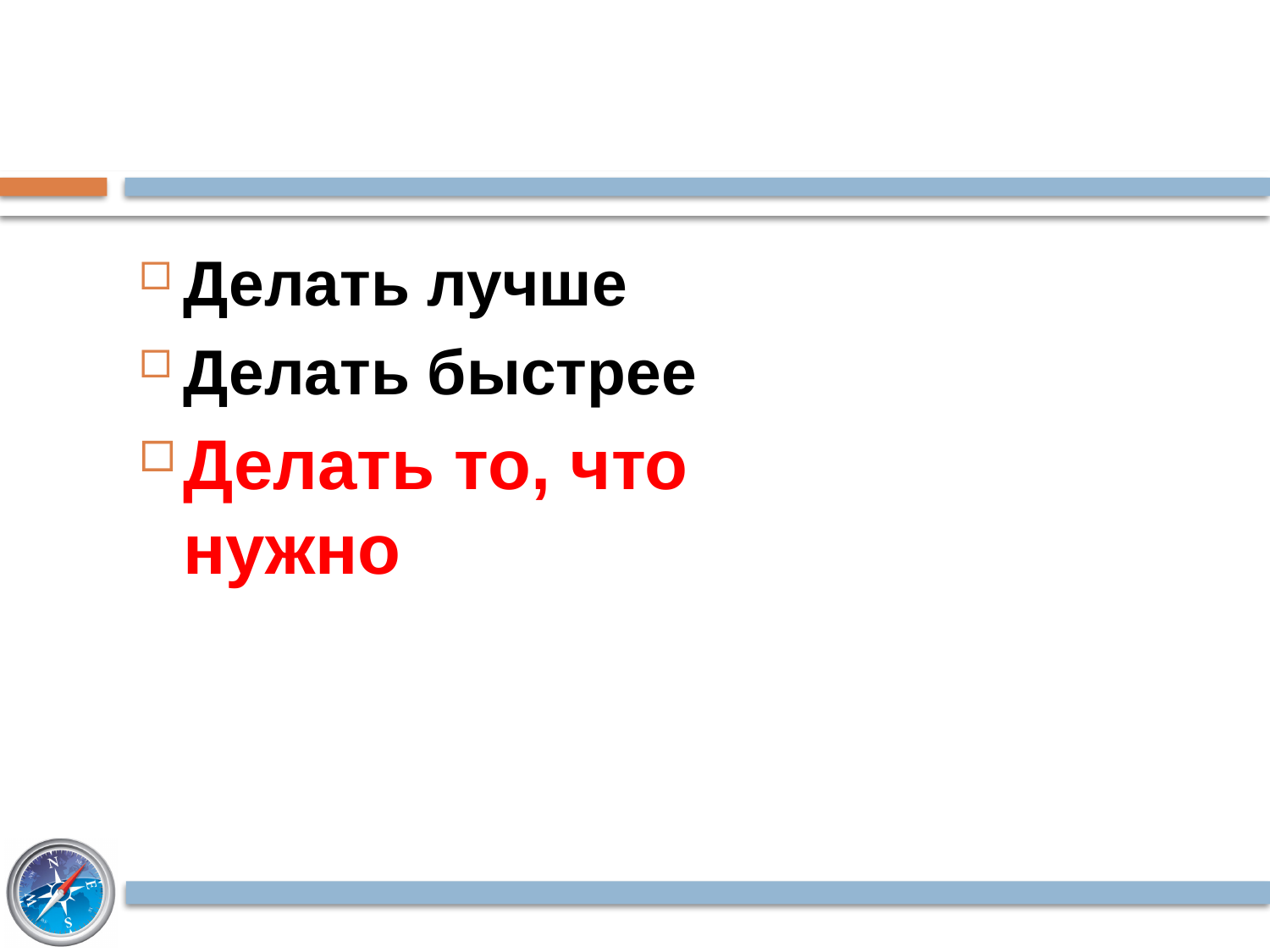

Делать лучше
Делать быстрее
Делать то, что нужно